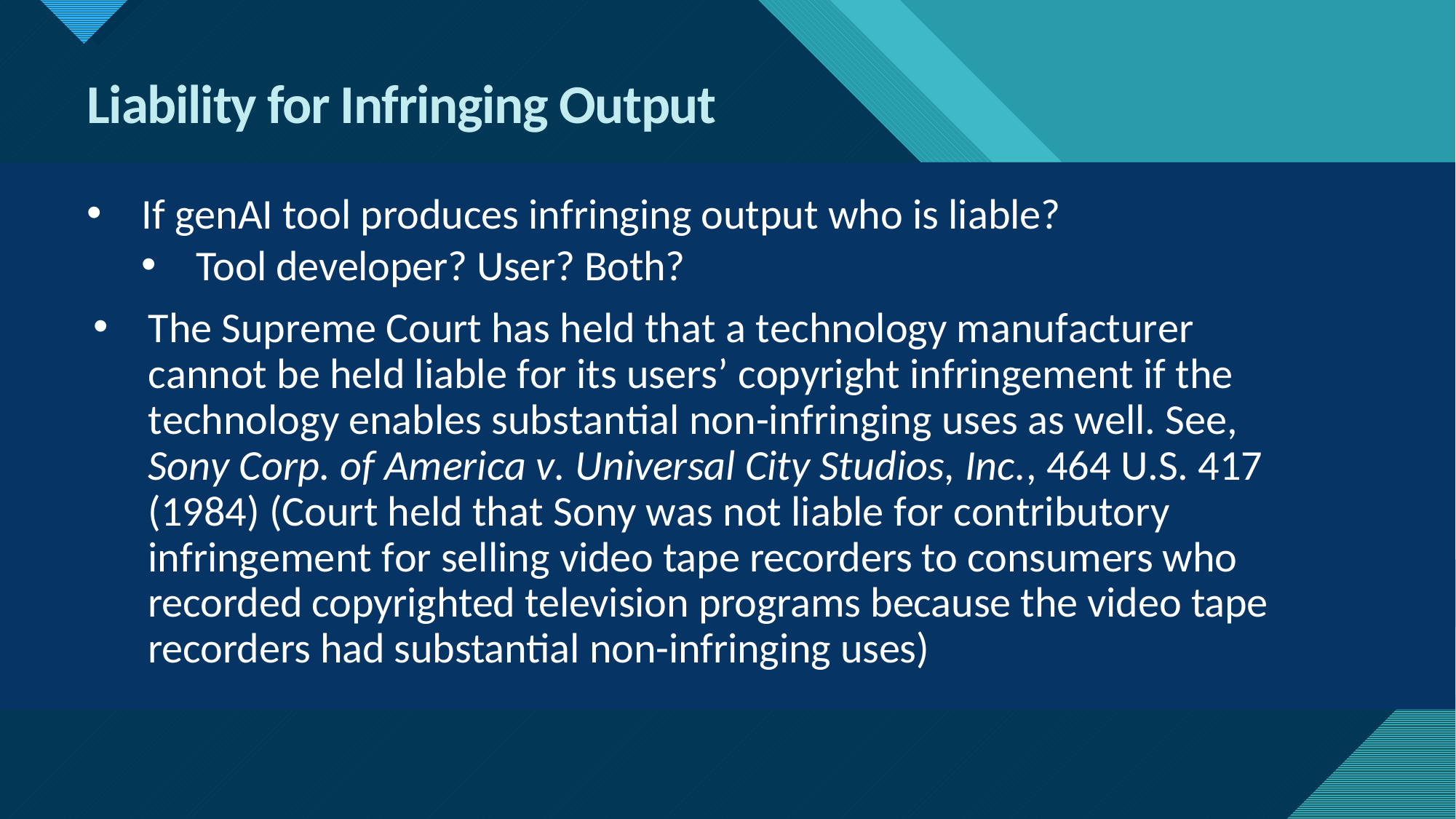

Liability for Infringing Output

If genAI tool produces infringing output who is liable?
Tool developer? User? Both?
The Supreme Court has held that a technology manufacturer cannot be held liable for its users’ copyright infringement if the technology enables substantial non-infringing uses as well. See, Sony Corp. of America v. Universal City Studios, Inc., 464 U.S. 417 (1984) (Court held that Sony was not liable for contributory infringement for selling video tape recorders to consumers who recorded copyrighted television programs because the video tape recorders had substantial non-infringing uses)